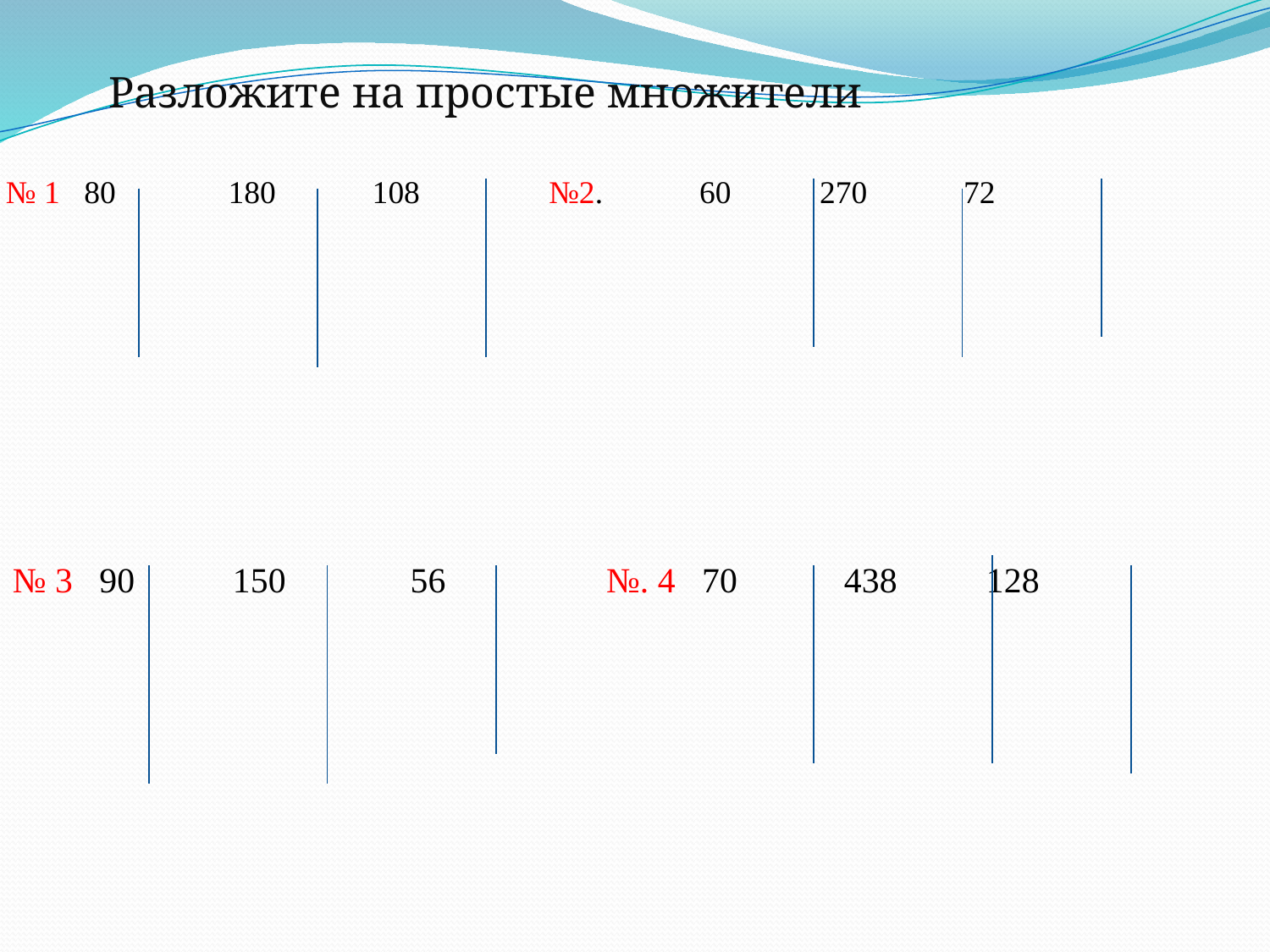

№ 1   80              180            108                №2.            60           270            72

Разложите на простые множители
№ 3   90           150              56                  №. 4   70            438          128